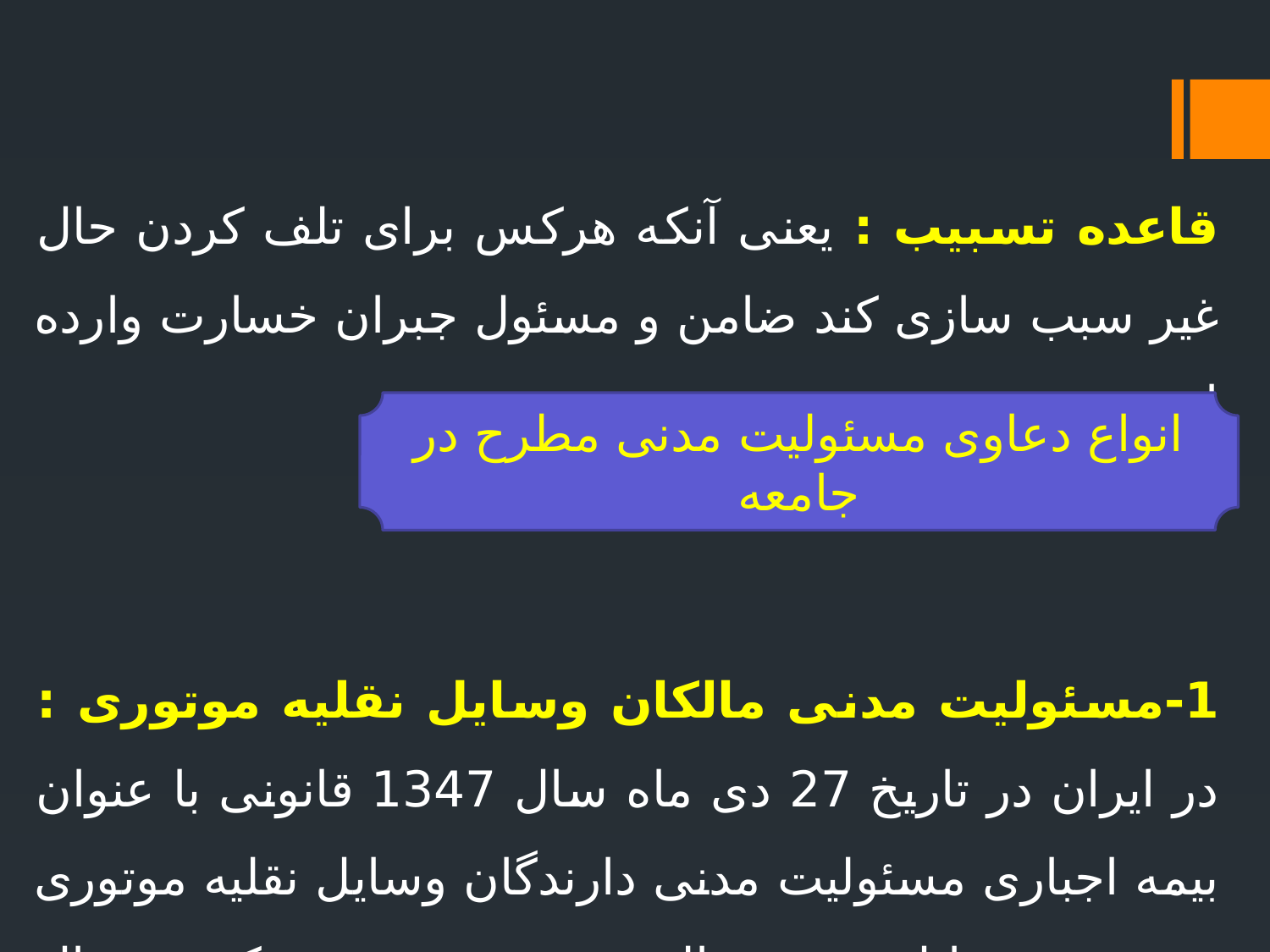

قاعده تسبیب : یعنی آنکه هرکس برای تلف کردن حال غیر سبب سازی کند ضامن و مسئول جبران خسارت وارده است .

1-مسئولیت مدنی مالکان وسایل نقلیه موتوری : در ایران در تاریخ 27 دی ماه سال 1347 قانونی با عنوان بیمه اجباری مسئولیت مدنی دارندگان وسایل نقلیه موتوری زمینی در مقابل شخص ثالث به تصویب رسید که در سال 1348 به اجرا گذاشته شد و به قانون بیمه شخص ثالث شهرت یافت .

انواع دعاوی مسئولیت مدنی مطرح در جامعه